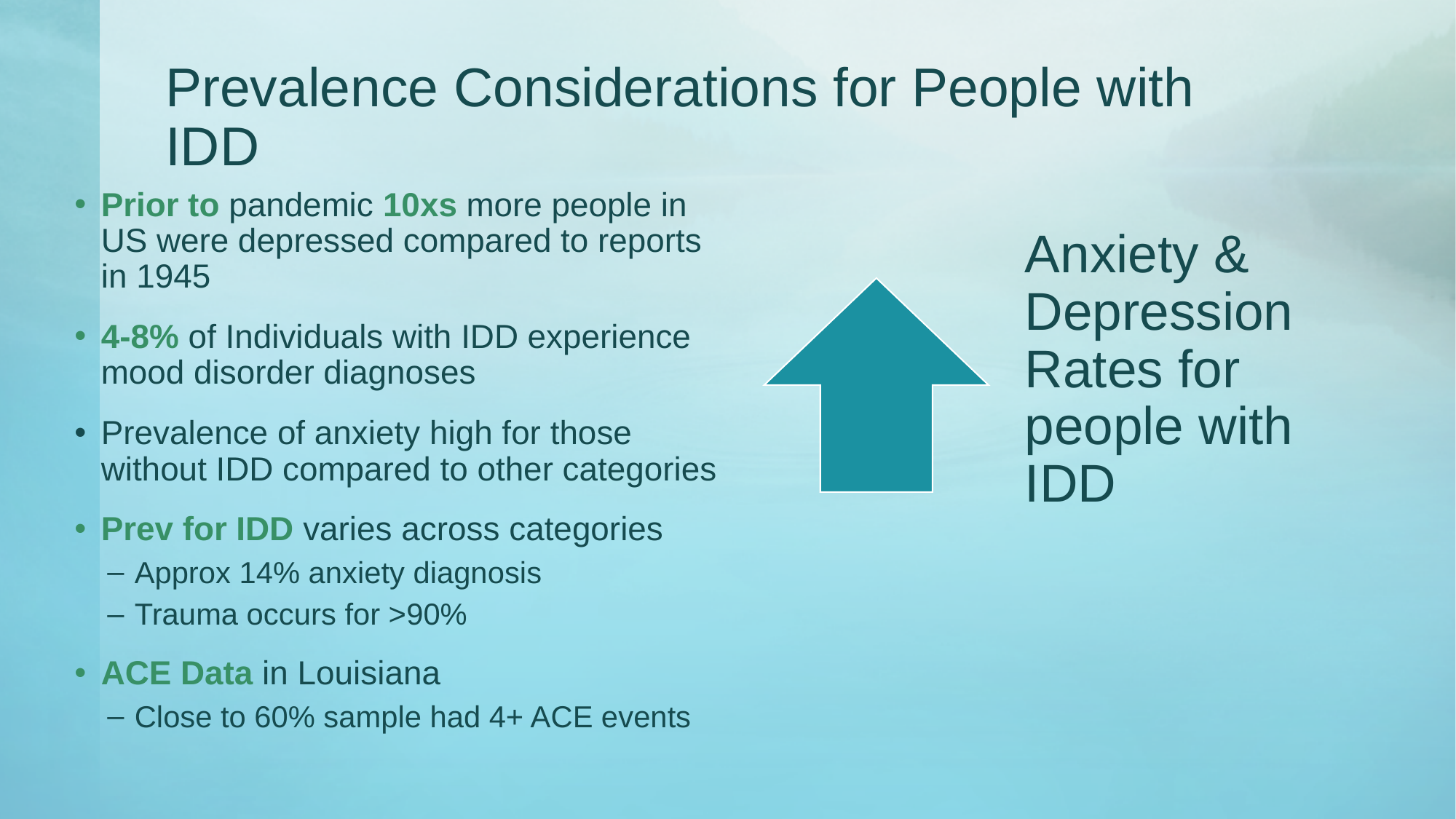

# Prevalence Considerations for People with IDD
Prior to pandemic 10xs more people in US were depressed compared to reports in 1945
4-8% of Individuals with IDD experience mood disorder diagnoses
Prevalence of anxiety high for those without IDD compared to other categories
Prev for IDD varies across categories
Approx 14% anxiety diagnosis
Trauma occurs for >90%
ACE Data in Louisiana
Close to 60% sample had 4+ ACE events

Anxiety & Depression Rates for people with IDD